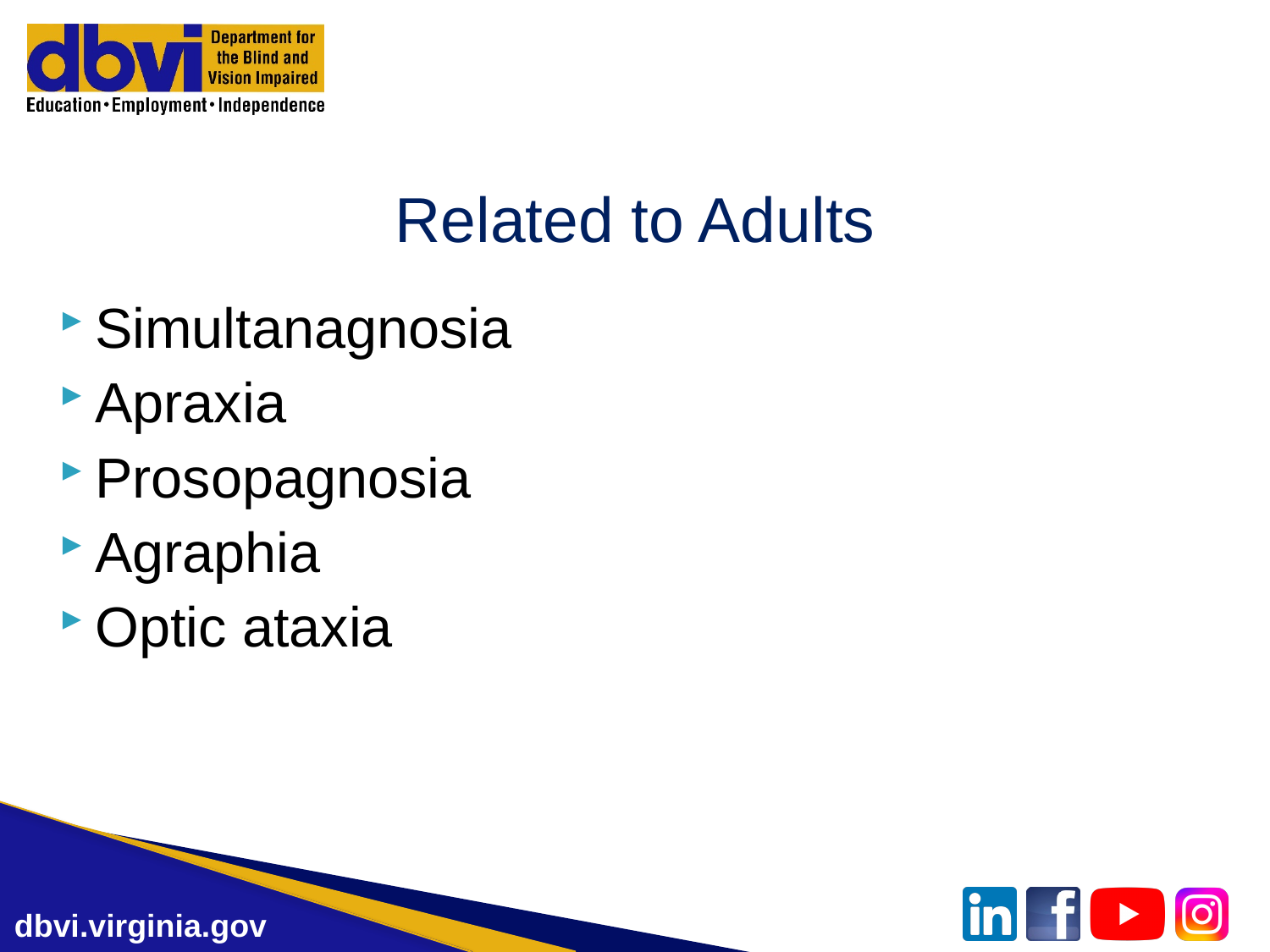

# Related to Adults
Simultanagnosia
Apraxia
Prosopagnosia
Agraphia
Optic ataxia